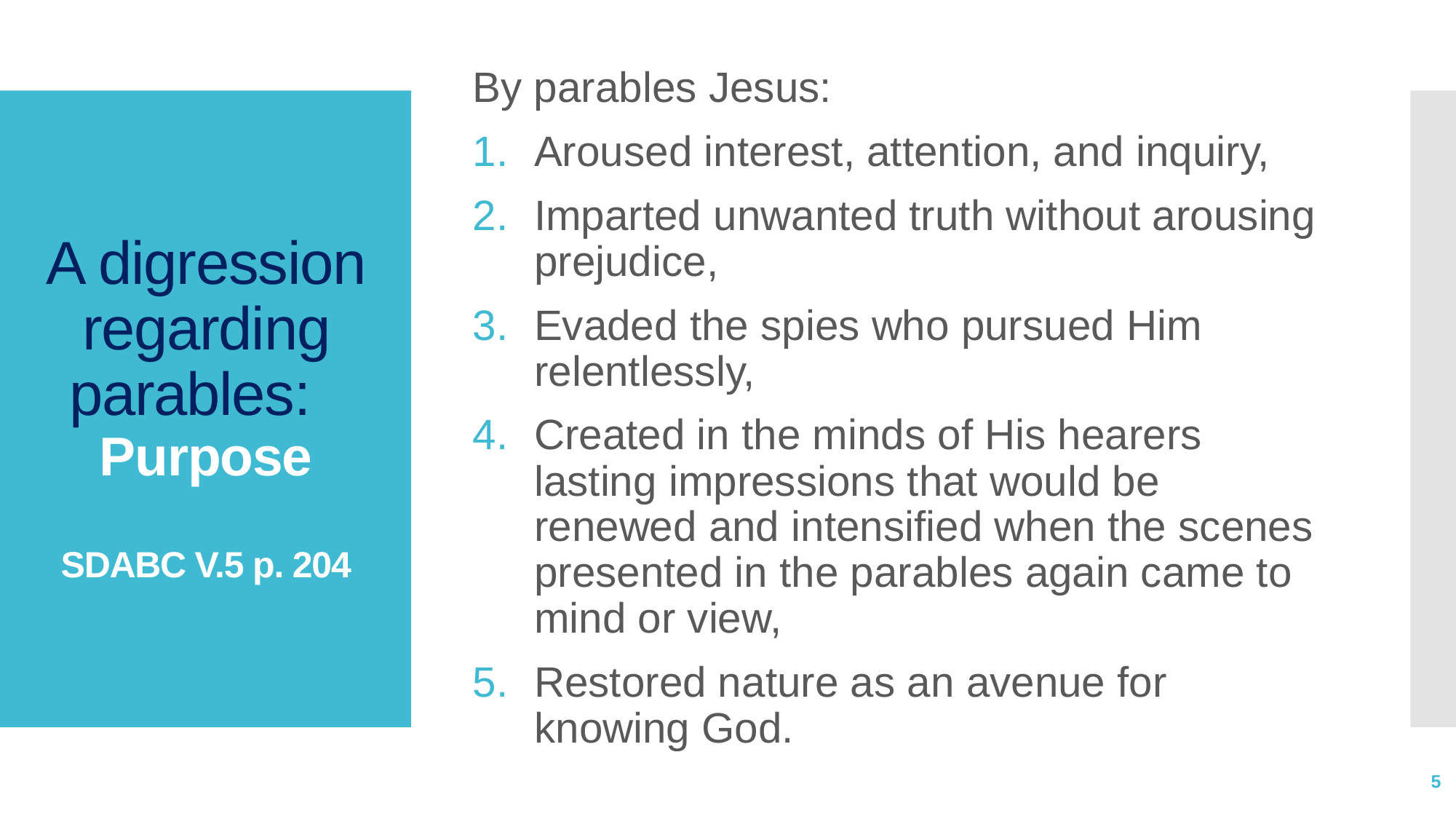

By parables Jesus:
Aroused interest, attention, and inquiry,
Imparted unwanted truth without arousing prejudice,
Evaded the spies who pursued Him relentlessly,
Created in the minds of His hearers lasting impressions that would be renewed and intensified when the scenes presented in the parables again came to mind or view,
Restored nature as an avenue for knowing God.
# A digression regarding parables: Purpose SDABC V.5 p. 204
5